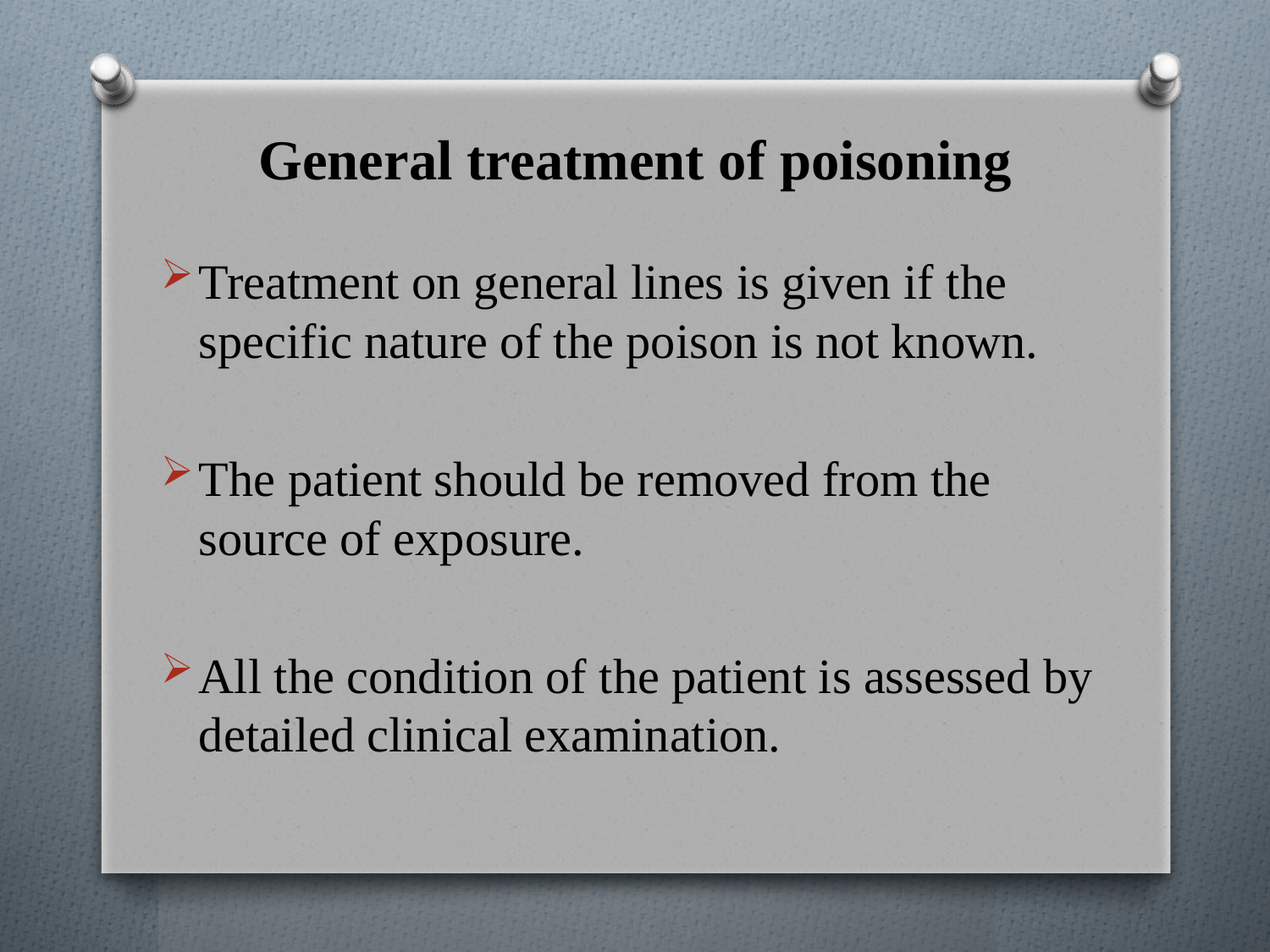

# General treatment of poisoning
Treatment on general lines is given if the specific nature of the poison is not known.

The patient should be removed from the source of exposure.

All the condition of the patient is assessed by detailed clinical examination.